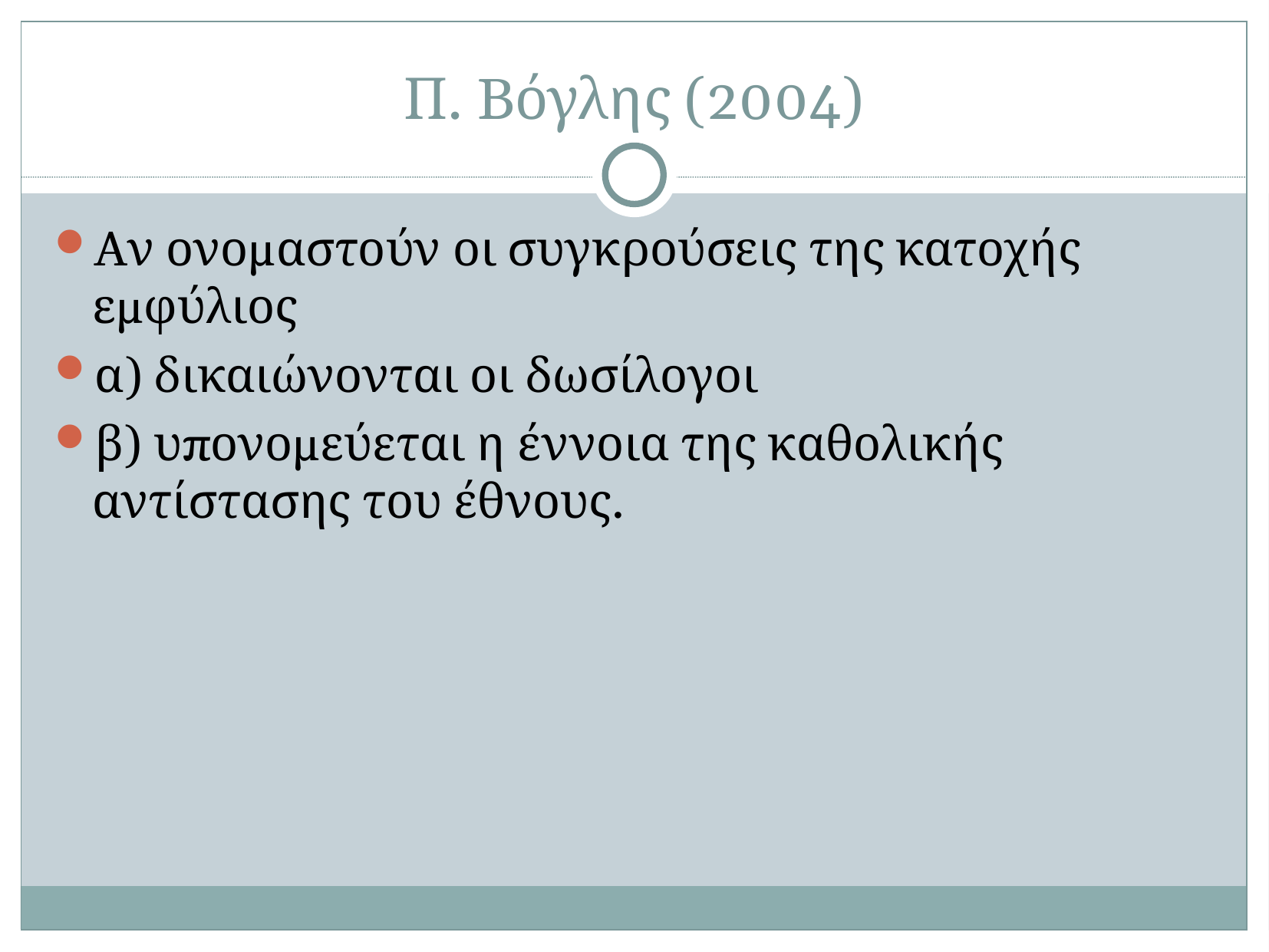

# Π. Βόγλης (2004)
Αν ονομαστούν οι συγκρούσεις της κατοχής εμφύλιος
α) δικαιώνονται οι δωσίλογοι
β) υπονομεύεται η έννοια της καθολικής αντίστασης του έθνους.